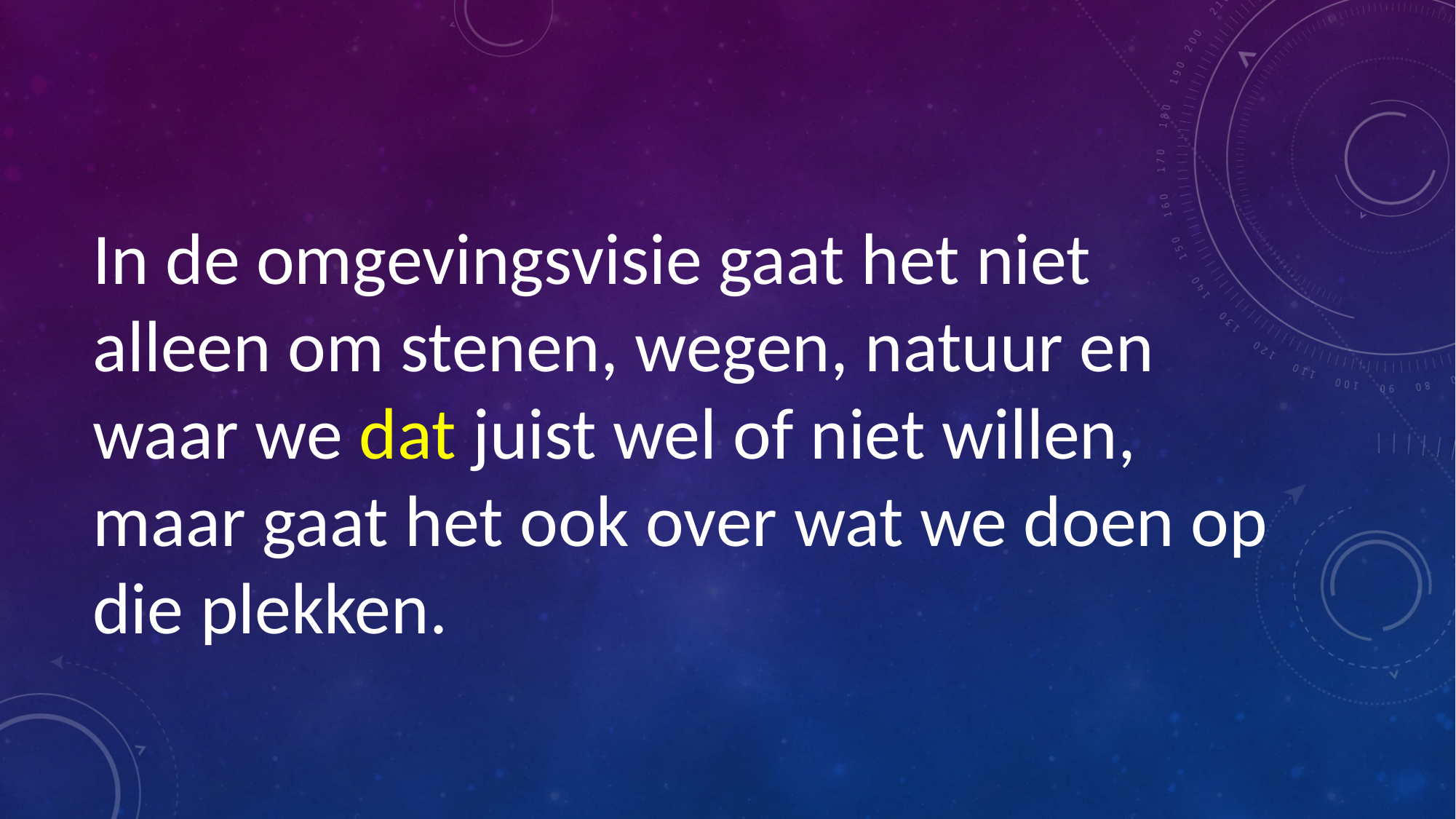

#
In de omgevingsvisie gaat het niet alleen om stenen, wegen, natuur en waar we dat juist wel of niet willen, maar gaat het ook over wat we doen op die plekken.